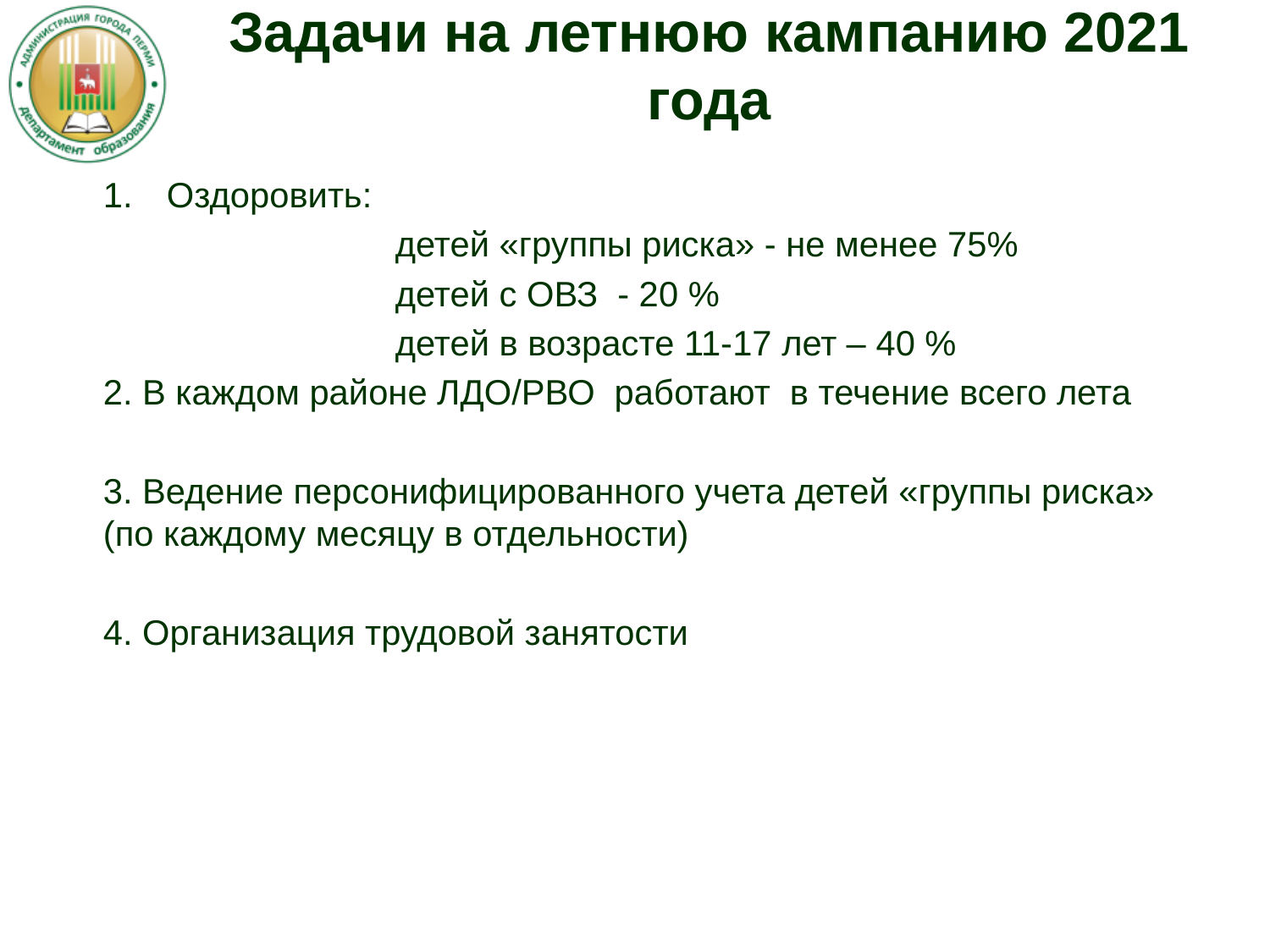

# Задачи на летнюю кампанию 2021 года
Оздоровить:
                              детей «группы риска» - не менее 75%
                              детей с ОВЗ  - 20 %
                              детей в возрасте 11-17 лет – 40 %
2. В каждом районе ЛДО/РВО  работают  в течение всего лета

3. Ведение персонифицированного учета детей «группы риска»
(по каждому месяцу в отдельности)

4. Организация трудовой занятости